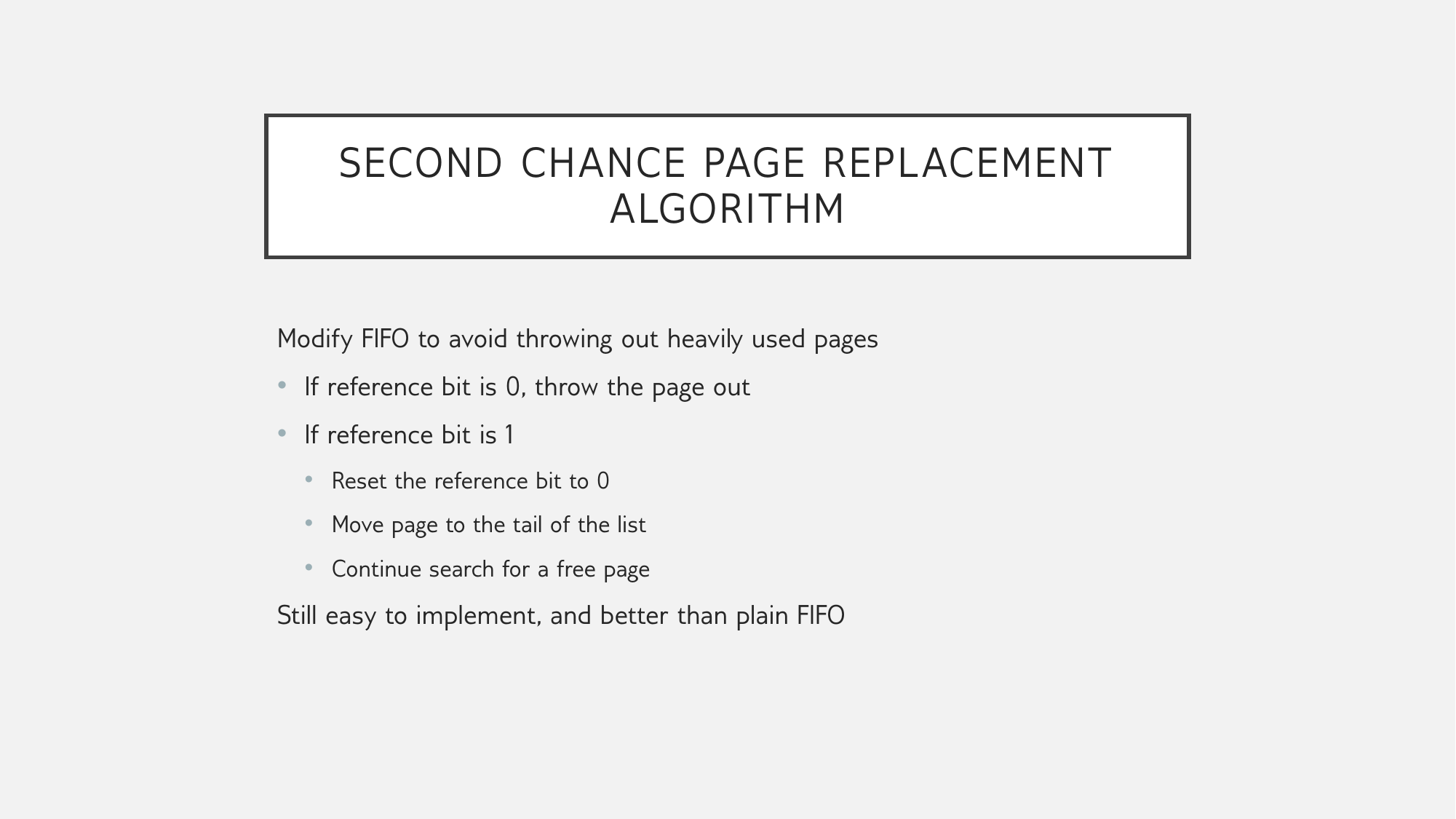

# Second Chance Page Replacement Algorithm
Modify FIFO to avoid throwing out heavily used pages
If reference bit is 0, throw the page out
If reference bit is 1
Reset the reference bit to 0
Move page to the tail of the list
Continue search for a free page
Still easy to implement, and better than plain FIFO